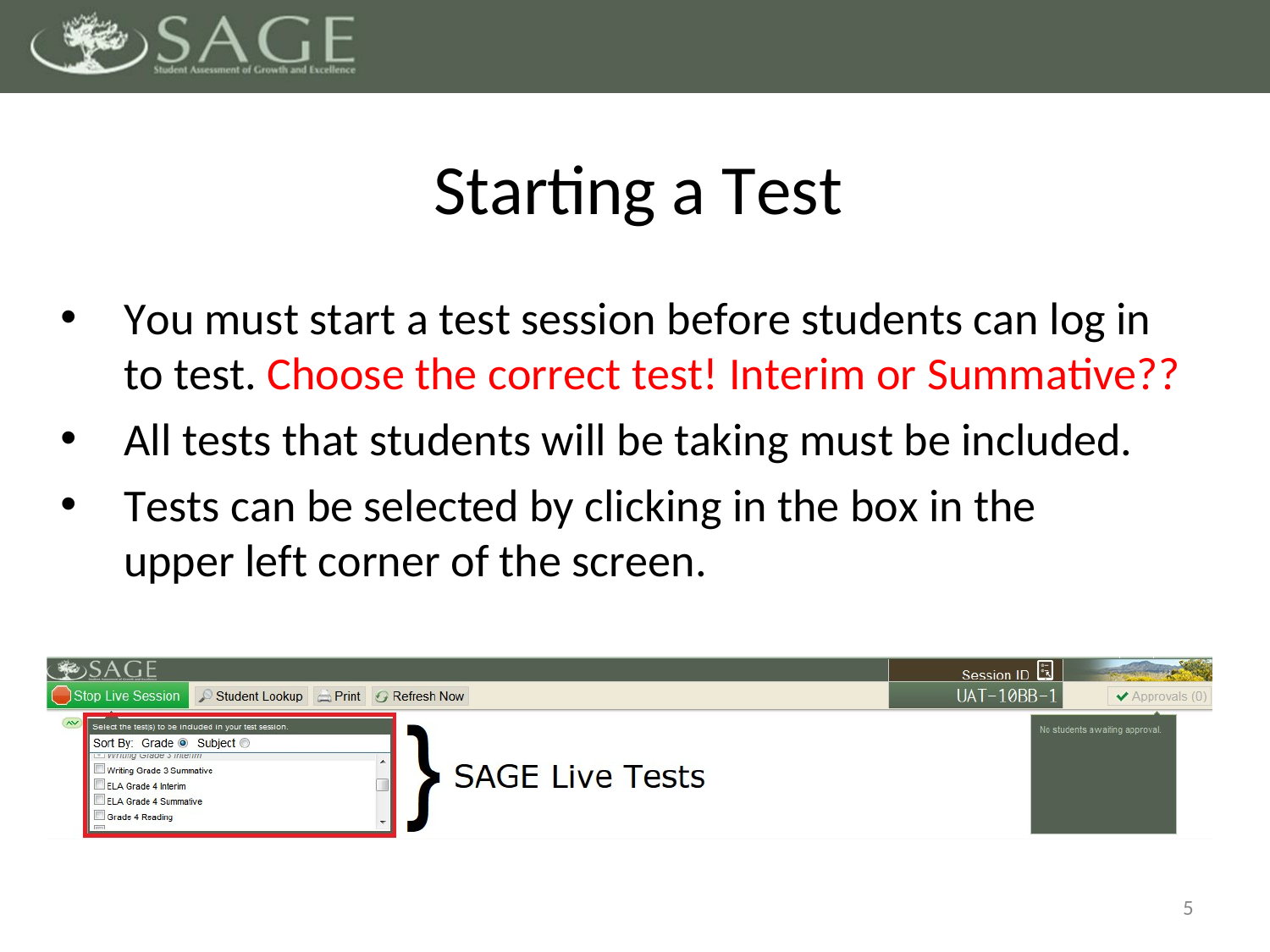

# Starting a Test
You must start a test session before students can log in to test. Choose the correct test! Interim or Summative??
All tests that students will be taking must be included.
Tests can be selected by clicking in the box in the upper left corner of the screen.

5